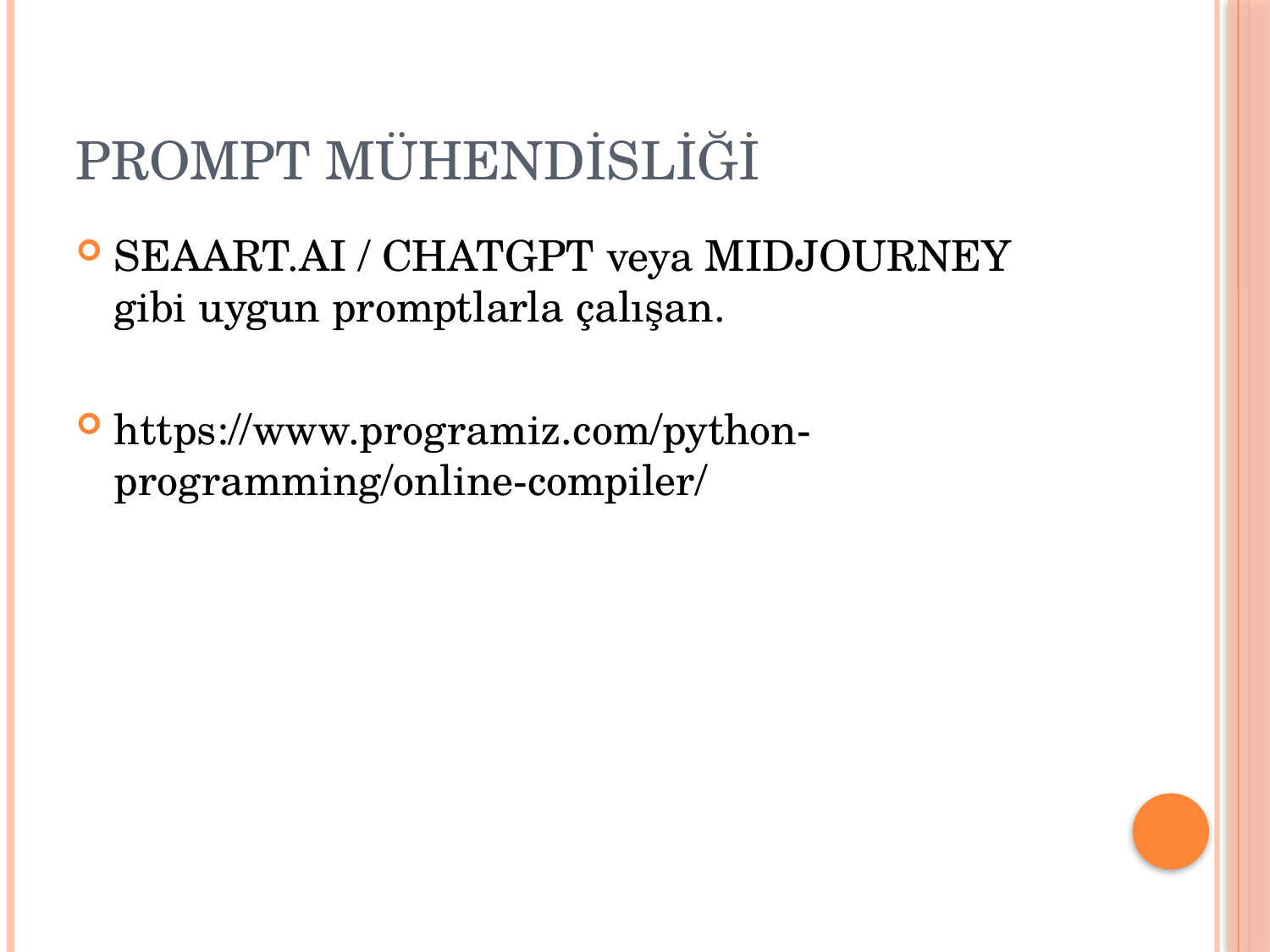

# PROMPT MÜHENDİSLİĞİ
SEAART.AI / CHATGPT veya MIDJOURNEY gibi uygun promptlarla çalışan.

https://www.programiz.com/python-programming/online-compiler/